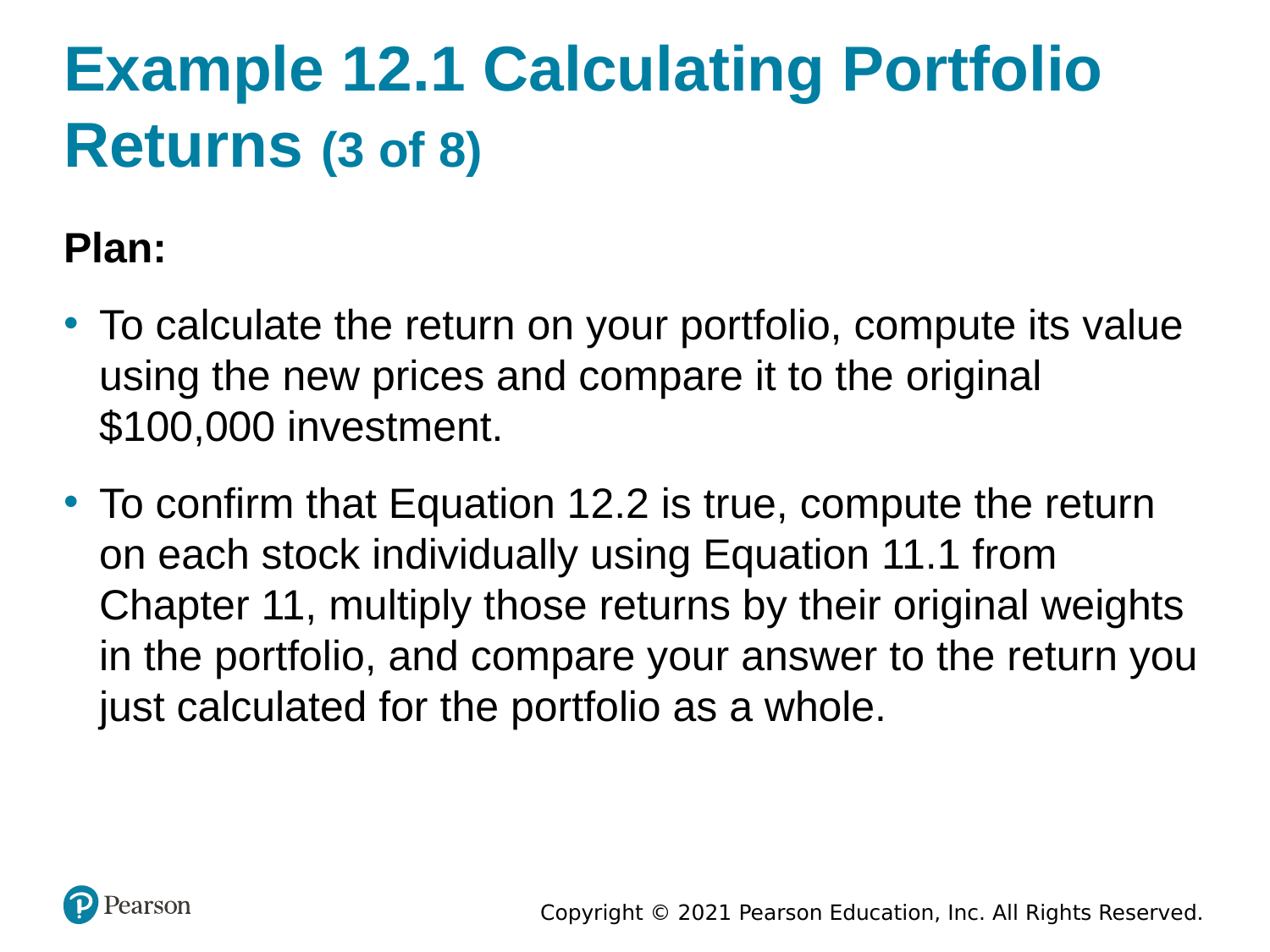

# Example 12.1 Calculating Portfolio Returns (3 of 8)
Plan:
To calculate the return on your portfolio, compute its value using the new prices and compare it to the original $100,000 investment.
To confirm that Equation 12.2 is true, compute the return on each stock individually using Equation 11.1 from Chapter 11, multiply those returns by their original weights in the portfolio, and compare your answer to the return you just calculated for the portfolio as a whole.